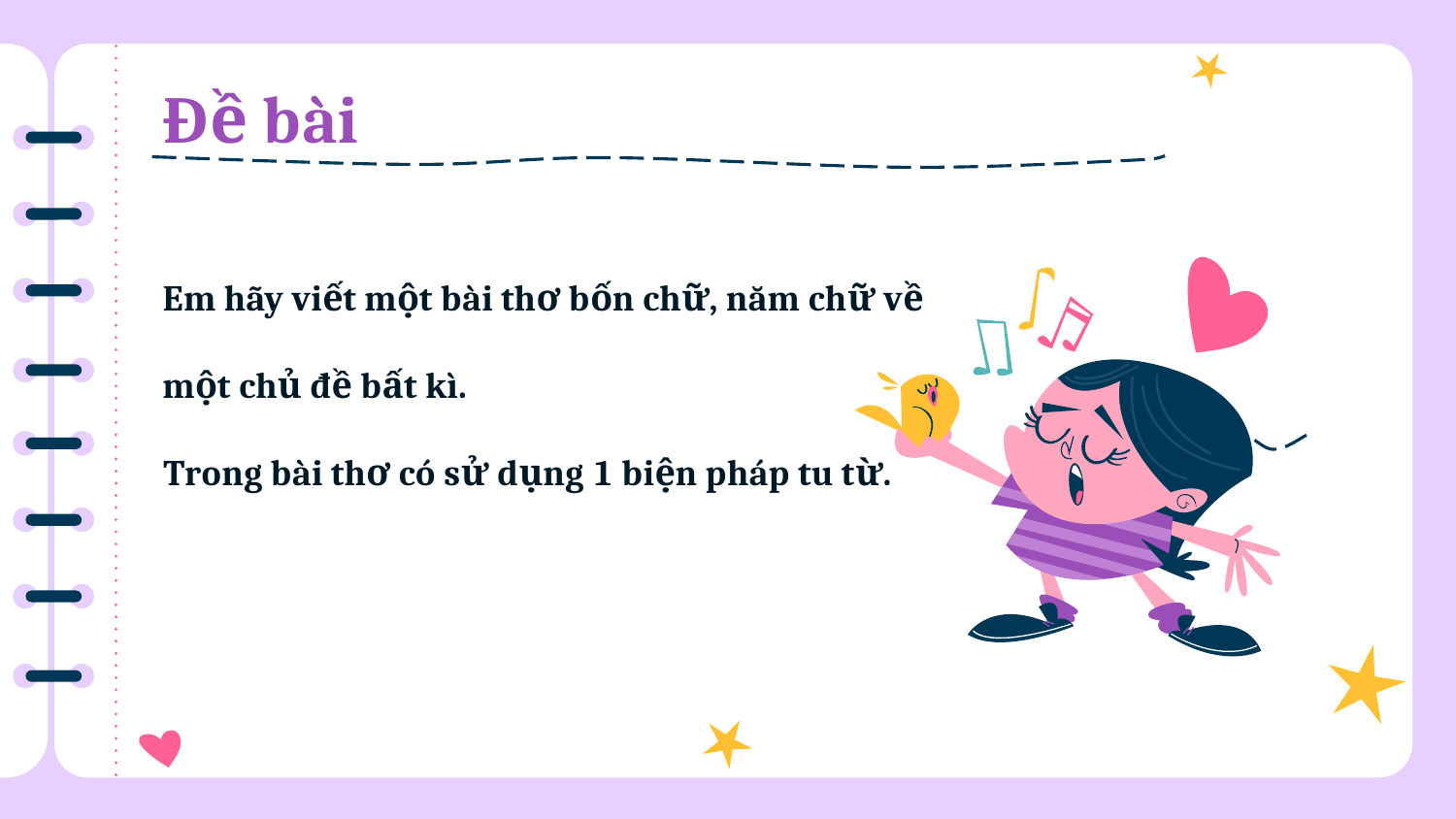

# Đề bài

Em hãy viết một bài thơ bốn chữ, năm chữ về một chủ đề bất kì.
Trong bài thơ có sử dụng 1 biện pháp tu từ.